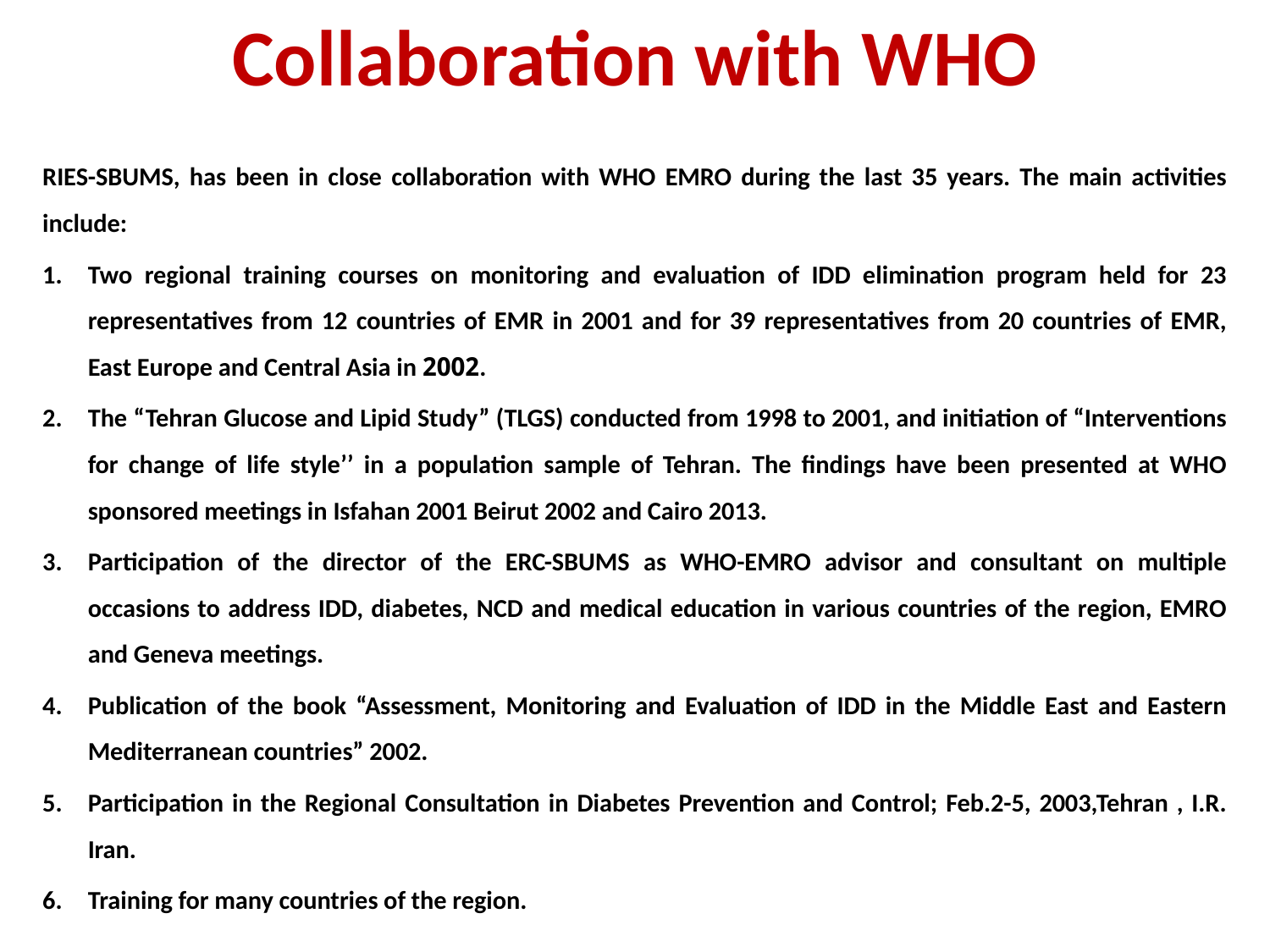

Collaboration with WHO
RIES-SBUMS, has been in close collaboration with WHO EMRO during the last 35 years. The main activities include:
Two regional training courses on monitoring and evaluation of IDD elimination program held for 23 representatives from 12 countries of EMR in 2001 and for 39 representatives from 20 countries of EMR, East Europe and Central Asia in ‏2002.
The “Tehran Glucose and Lipid Study” (TLGS) conducted from 1998 to 2001, and initiation of “Interventions for change of life style’’ in a population sample of Tehran. The findings have been presented at WHO sponsored meetings in Isfahan 2001 Beirut 2002 and Cairo 2013.
Participation of the director of the ERC-SBUMS as WHO-EMRO advisor and consultant on multiple occasions to address IDD, diabetes, NCD and medical education in various countries of the region, EMRO and Geneva meetings.
Publication of the book “Assessment, Monitoring and Evaluation of IDD in the Middle East and Eastern Mediterranean countries” 2002.
Participation in the Regional Consultation in Diabetes Prevention and Control; Feb.2-5, 2003,Tehran , I.R. Iran.
Training for many countries of the region.